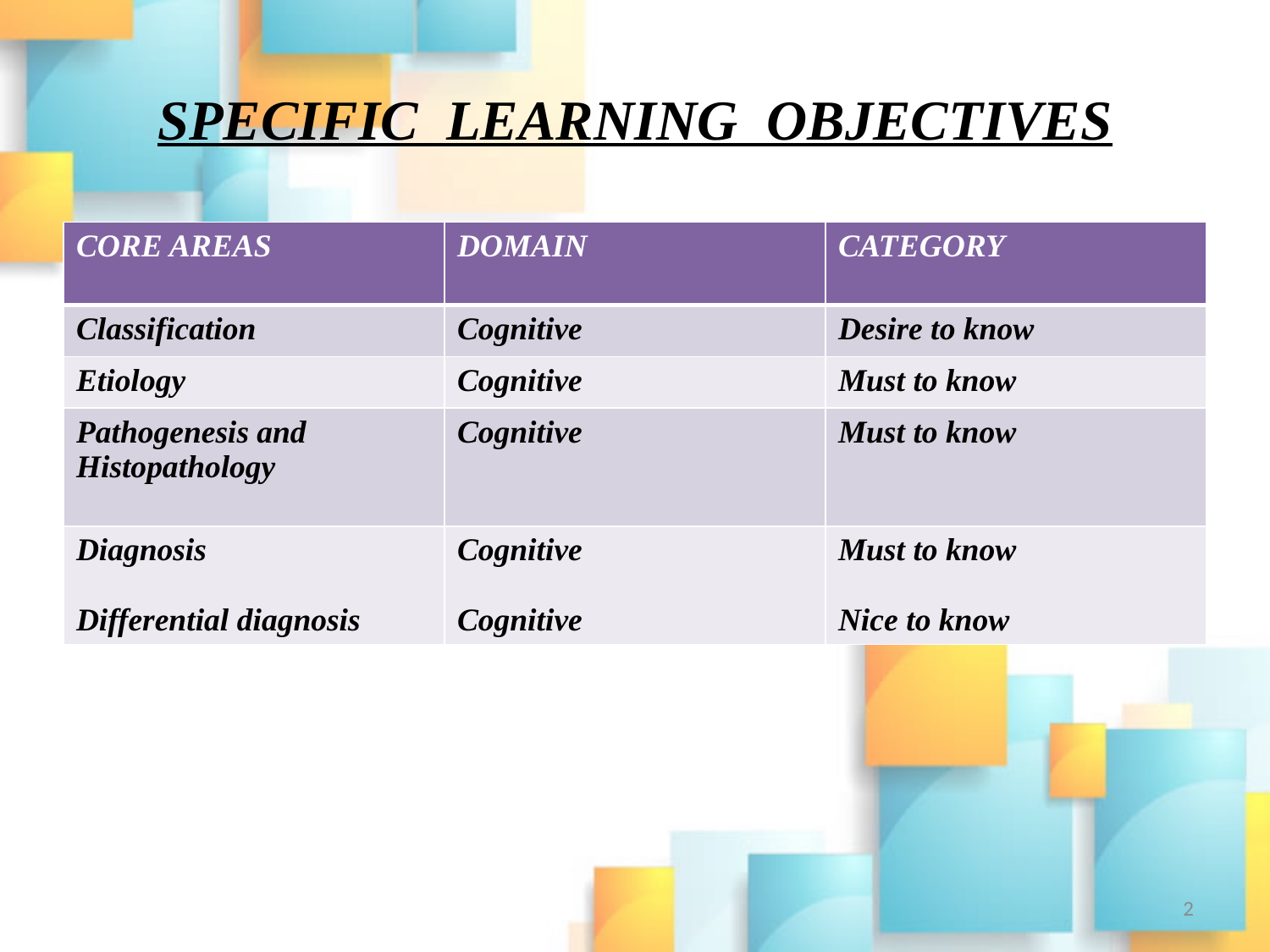

# SPECIFIC  LEARNING  OBJECTIVES
| CORE AREAS | DOMAIN | CATEGORY |
| --- | --- | --- |
| Classification | Cognitive | Desire to know |
| Etiology | Cognitive | Must to know |
| Pathogenesis and Histopathology | Cognitive | Must to know |
| Diagnosis Differential diagnosis | Cognitive Cognitive | Must to know Nice to know |
2